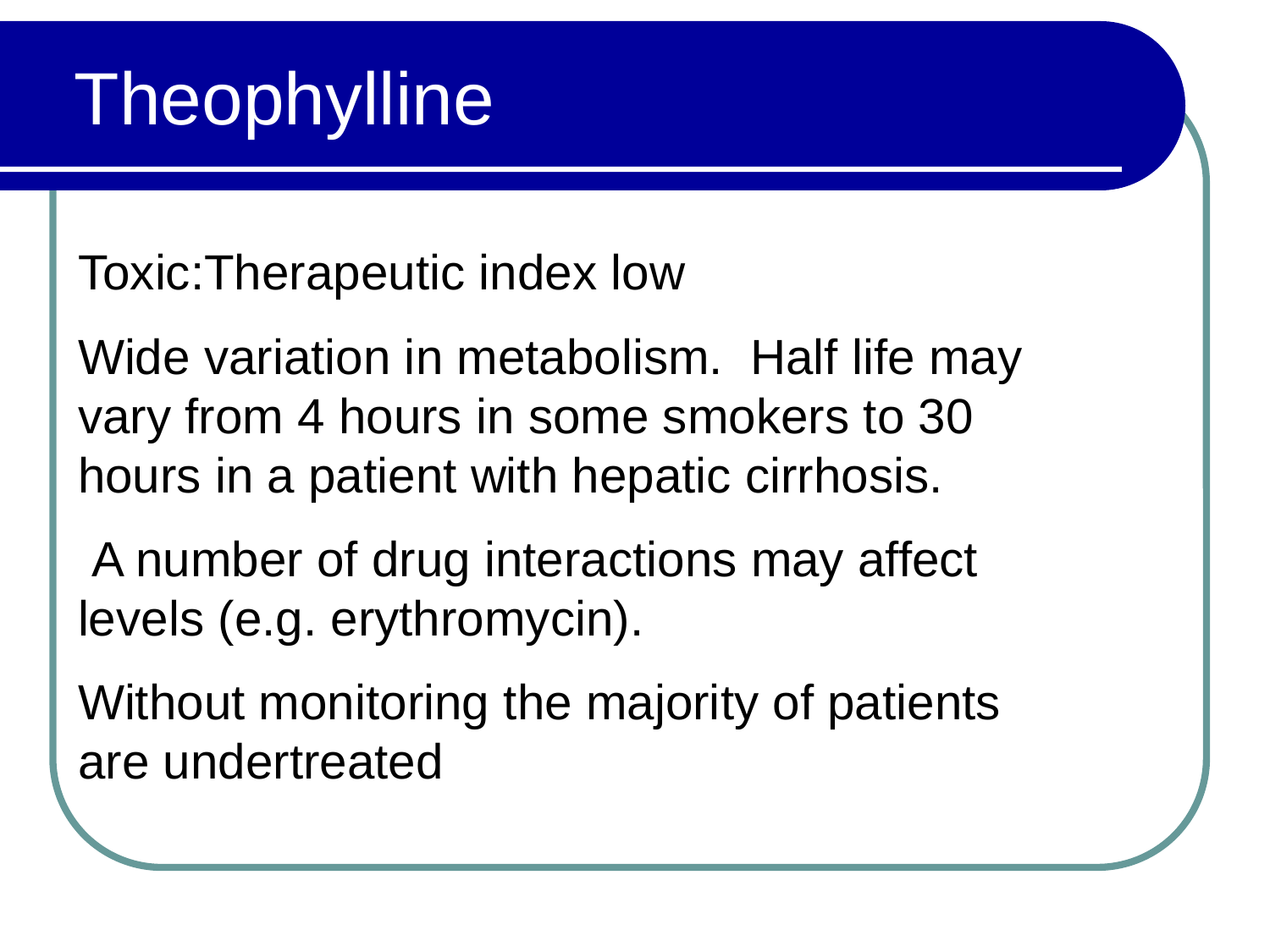

# Theophylline

Toxic:Therapeutic index low
Wide variation in metabolism.  Half life may vary from 4 hours in some smokers to 30 hours in a patient with hepatic cirrhosis.
 A number of drug interactions may affect levels (e.g. erythromycin).
Without monitoring the majority of patients are undertreated